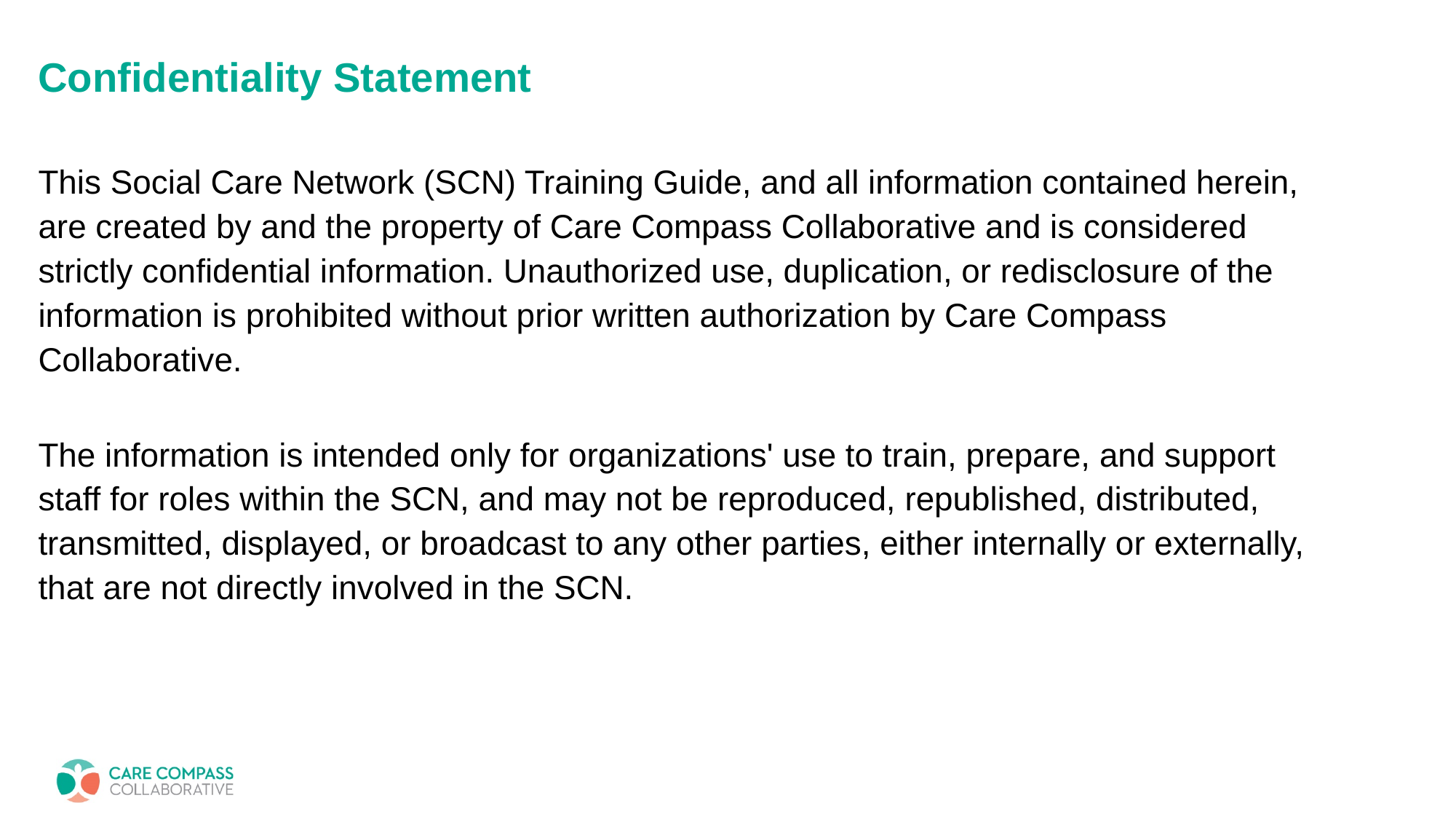

# Confidentiality Statement
This Social Care Network (SCN) Training Guide, and all information contained herein, are created by and the property of Care Compass Collaborative and is considered strictly confidential information. Unauthorized use, duplication, or redisclosure of the information is prohibited without prior written authorization by Care Compass Collaborative.

The information is intended only for organizations' use to train, prepare, and support staff for roles within the SCN, and may not be reproduced, republished, distributed, transmitted, displayed, or broadcast to any other parties, either internally or externally, that are not directly involved in the SCN.